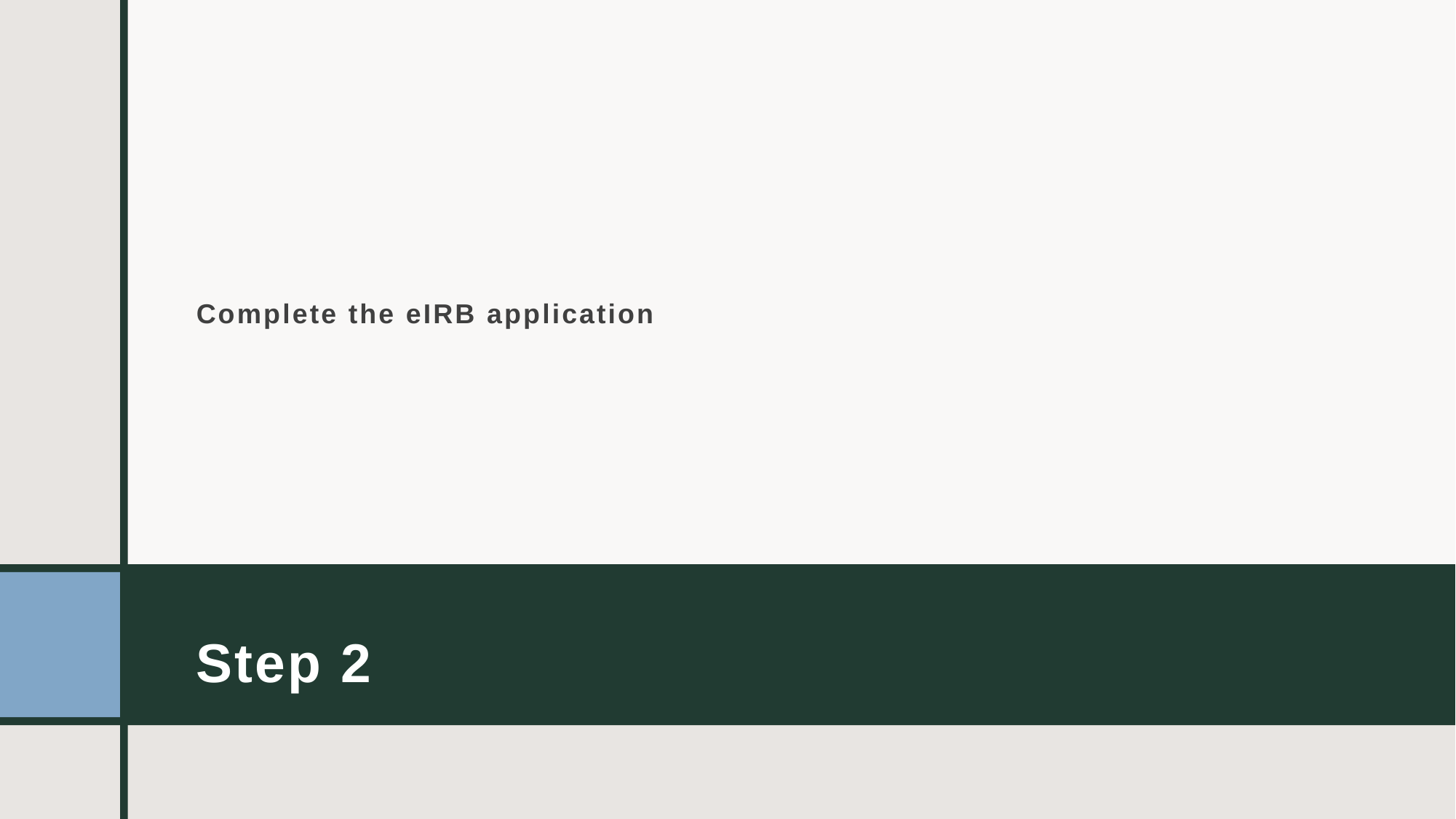

Complete the eIRB application

# Step 2